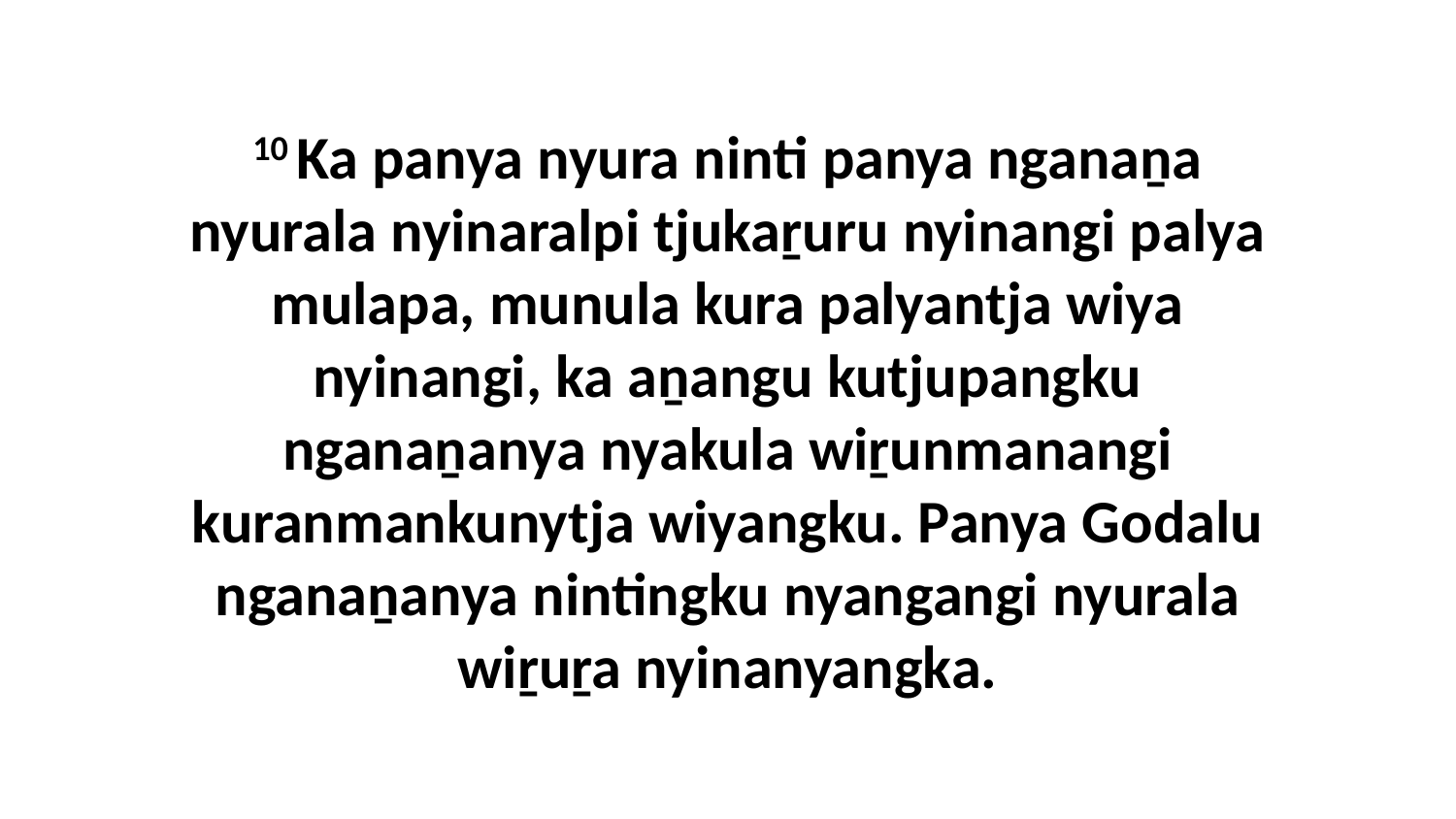

10 Ka panya nyura ninti panya nganaṉa nyurala nyinaralpi tjukaṟuru nyinangi palya mulapa, munula kura palyantja wiya nyinangi, ka aṉangu kutjupangku nganaṉanya nyakula wiṟunmanangi kuranmankunytja wiyangku. Panya Godalu nganaṉanya nintingku nyangangi nyurala wiṟuṟa nyinanyangka.